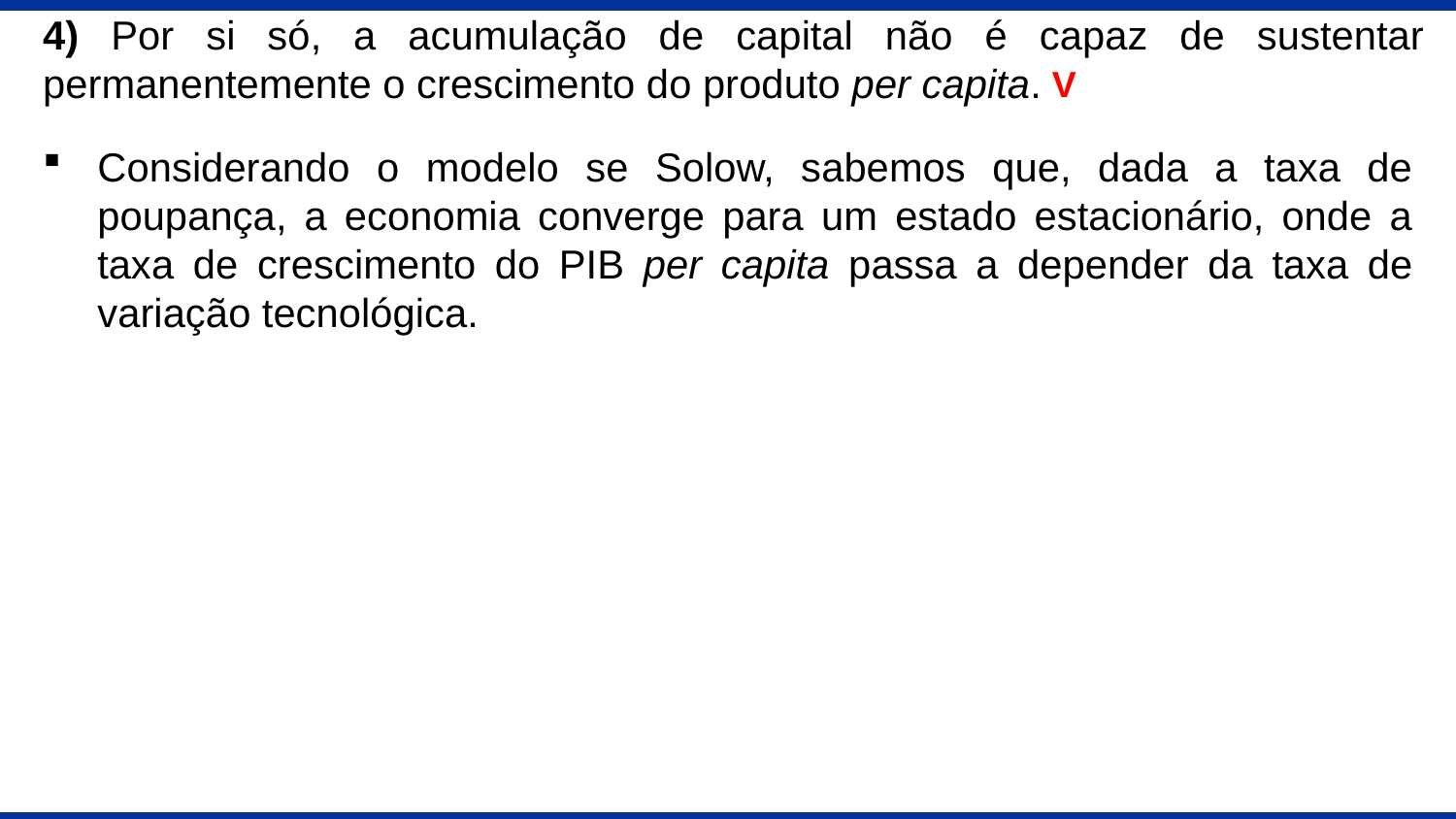

4) Por si só, a acumulação de capital não é capaz de sustentar permanentemente o crescimento do produto per capita.
V
Considerando o modelo se Solow, sabemos que, dada a taxa de poupança, a economia converge para um estado estacionário, onde a taxa de crescimento do PIB per capita passa a depender da taxa de variação tecnológica.